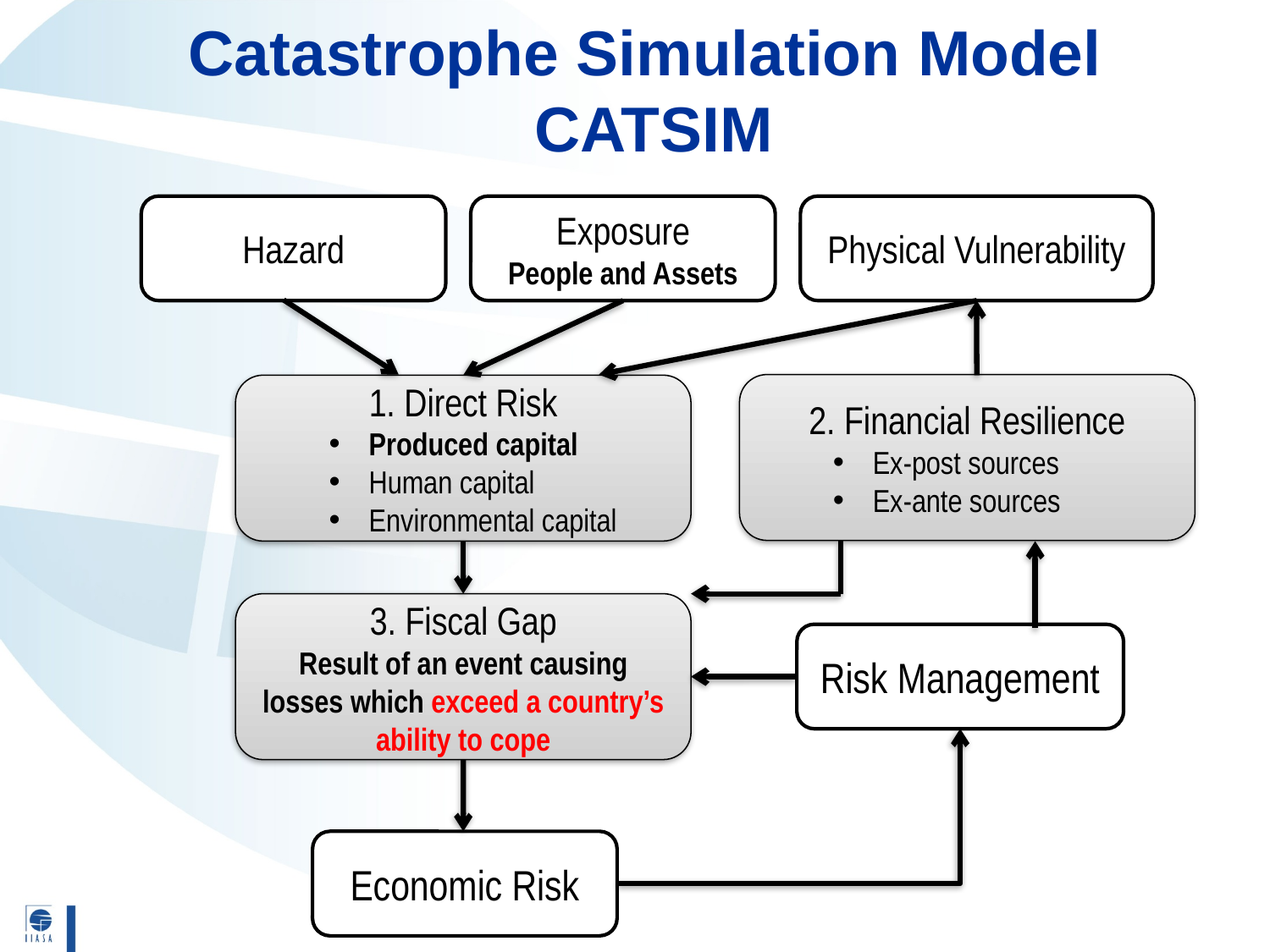

# Catastrophe Simulation Model  CATSIM
Hazard
Exposure
People and Assets
Physical Vulnerability
2. Financial Resilience
Ex-post sources
Ex-ante sources
1. Direct Risk
Produced capital
Human capital
Environmental capital
3. Fiscal Gap
Result of an event causing losses which exceed a country’s ability to cope
Risk Management
Economic Risk